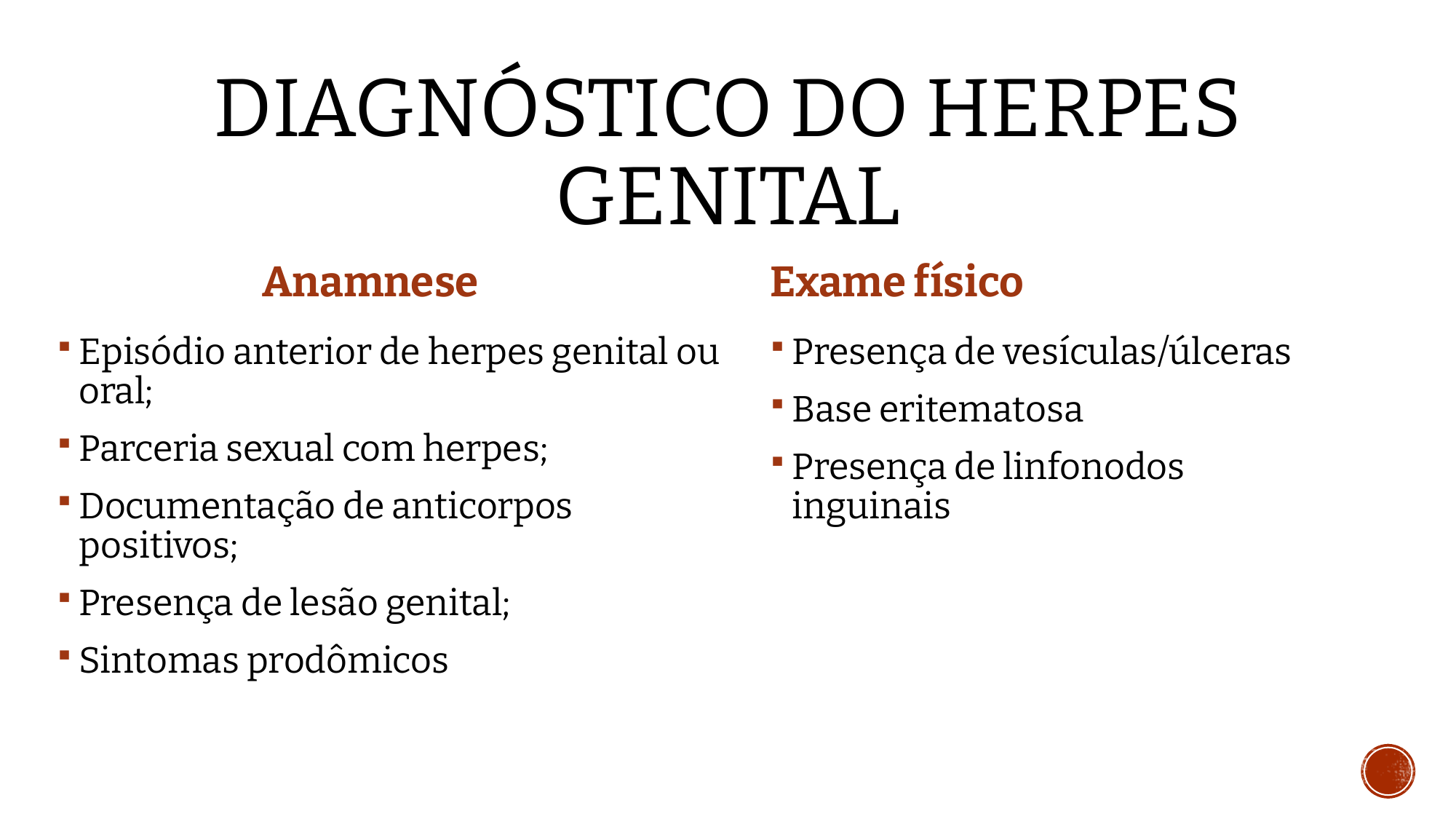

# Diagnóstico do herpes genital
Anamnese
Exame físico
Episódio anterior de herpes genital ou oral;
Parceria sexual com herpes;
Documentação de anticorpos positivos;
Presença de lesão genital;
Sintomas prodômicos
Presença de vesículas/úlceras
Base eritematosa
Presença de linfonodos inguinais